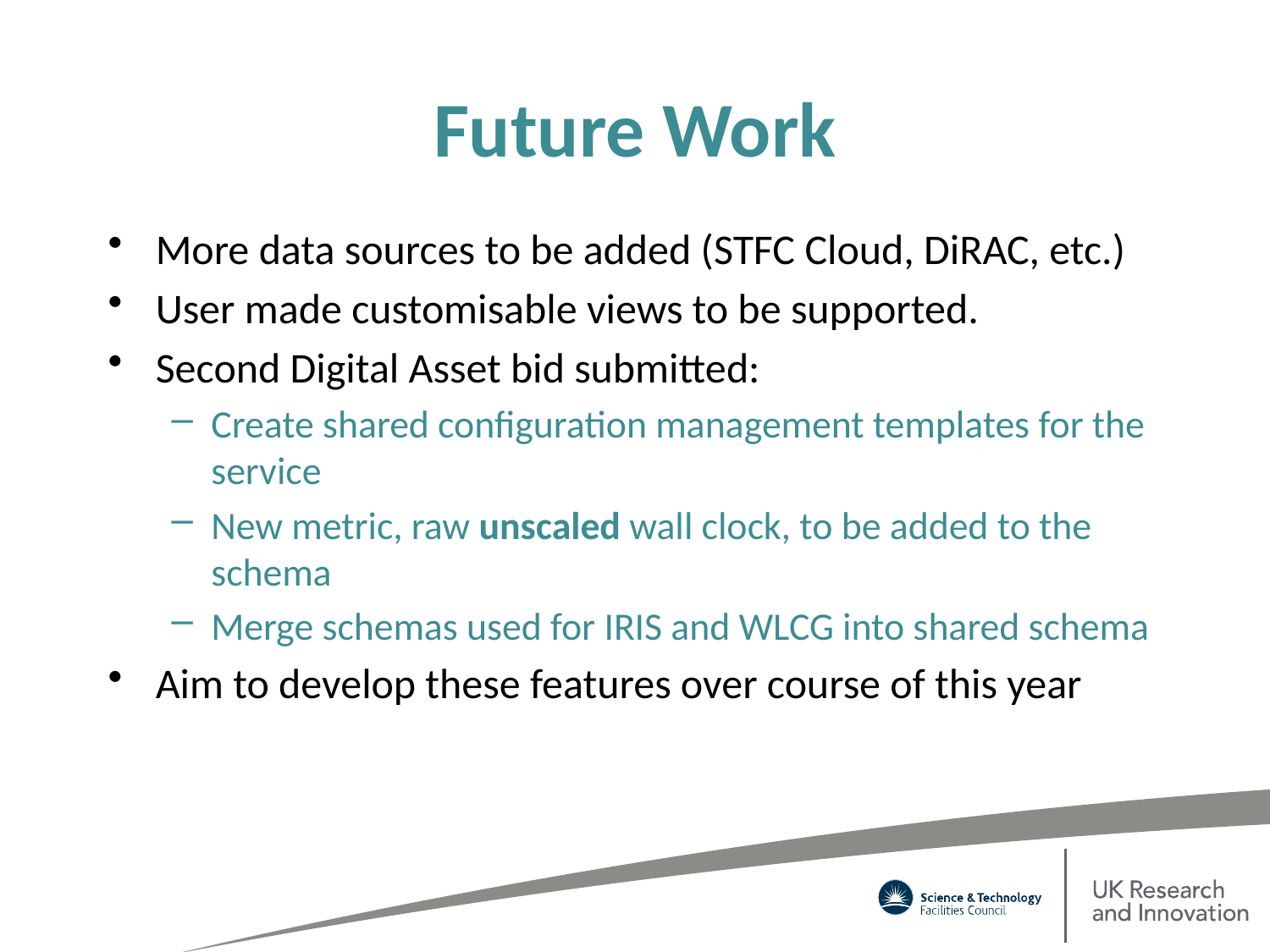

# Future Work
More data sources to be added (STFC Cloud, DiRAC, etc.)
User made customisable views to be supported.
Second Digital Asset bid submitted:
Create shared configuration management templates for the service
New metric, raw unscaled wall clock, to be added to the schema
Merge schemas used for IRIS and WLCG into shared schema
Aim to develop these features over course of this year